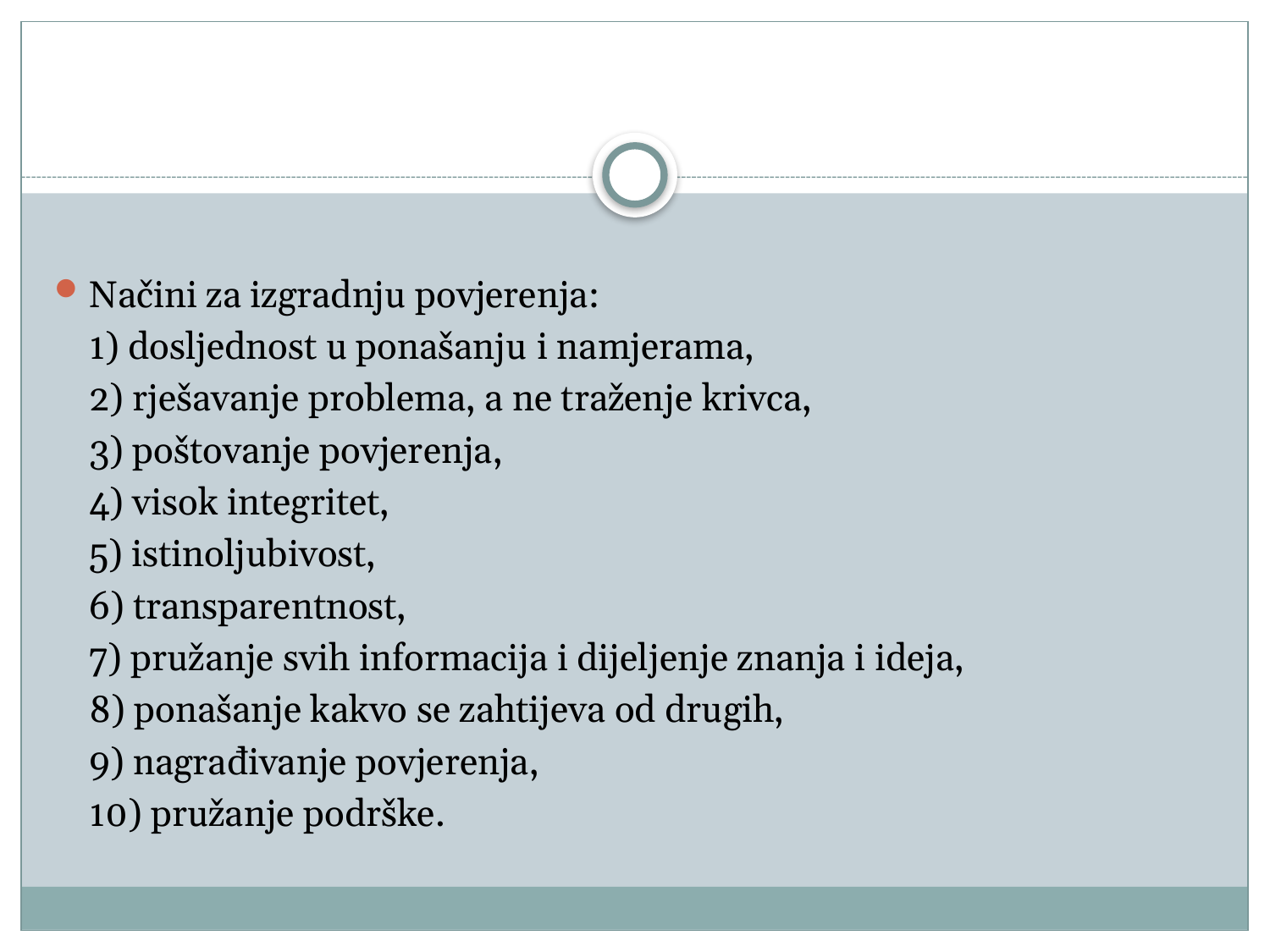

#

Načini za izgradnju povjerenja:
	1) dosljednost u ponašanju i namjerama,
	2) rješavanje problema, a ne traženje krivca,
	3) poštovanje povjerenja,
	4) visok integritet,
	5) istinoljubivost,
	6) transparentnost,
	7) pružanje svih informacija i dijeljenje znanja i ideja,
	8) ponašanje kakvo se zahtijeva od drugih,
	9) nagrađivanje povjerenja,
	10) pružanje podrške.